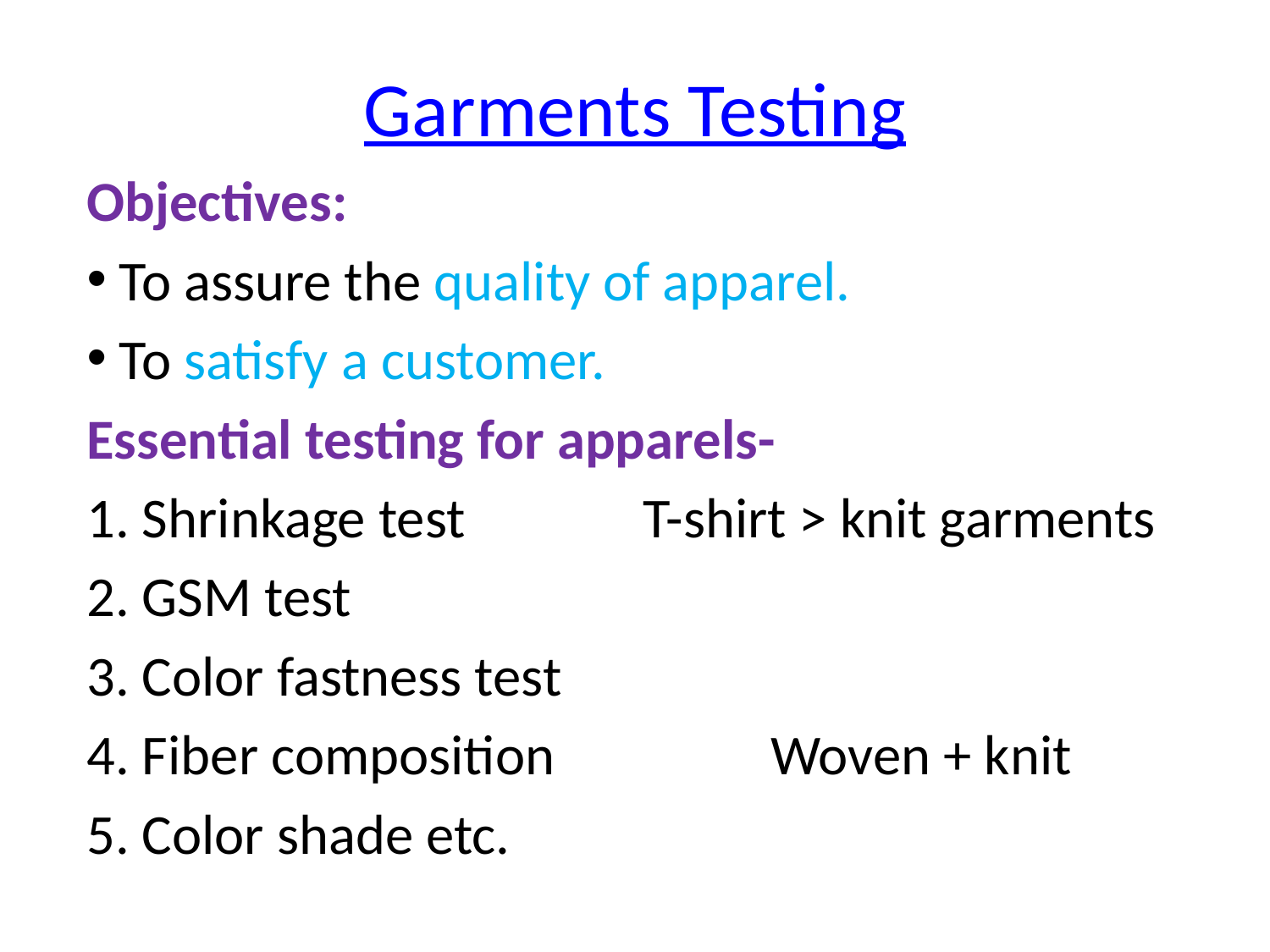

# Garments Testing
Objectives:
 To assure the quality of apparel.
 To satisfy a customer.
Essential testing for apparels-
1. Shrinkage test              T-shirt > knit garments
2. GSM test
3. Color fastness test
4. Fiber composition                 Woven + knit
5. Color shade etc.